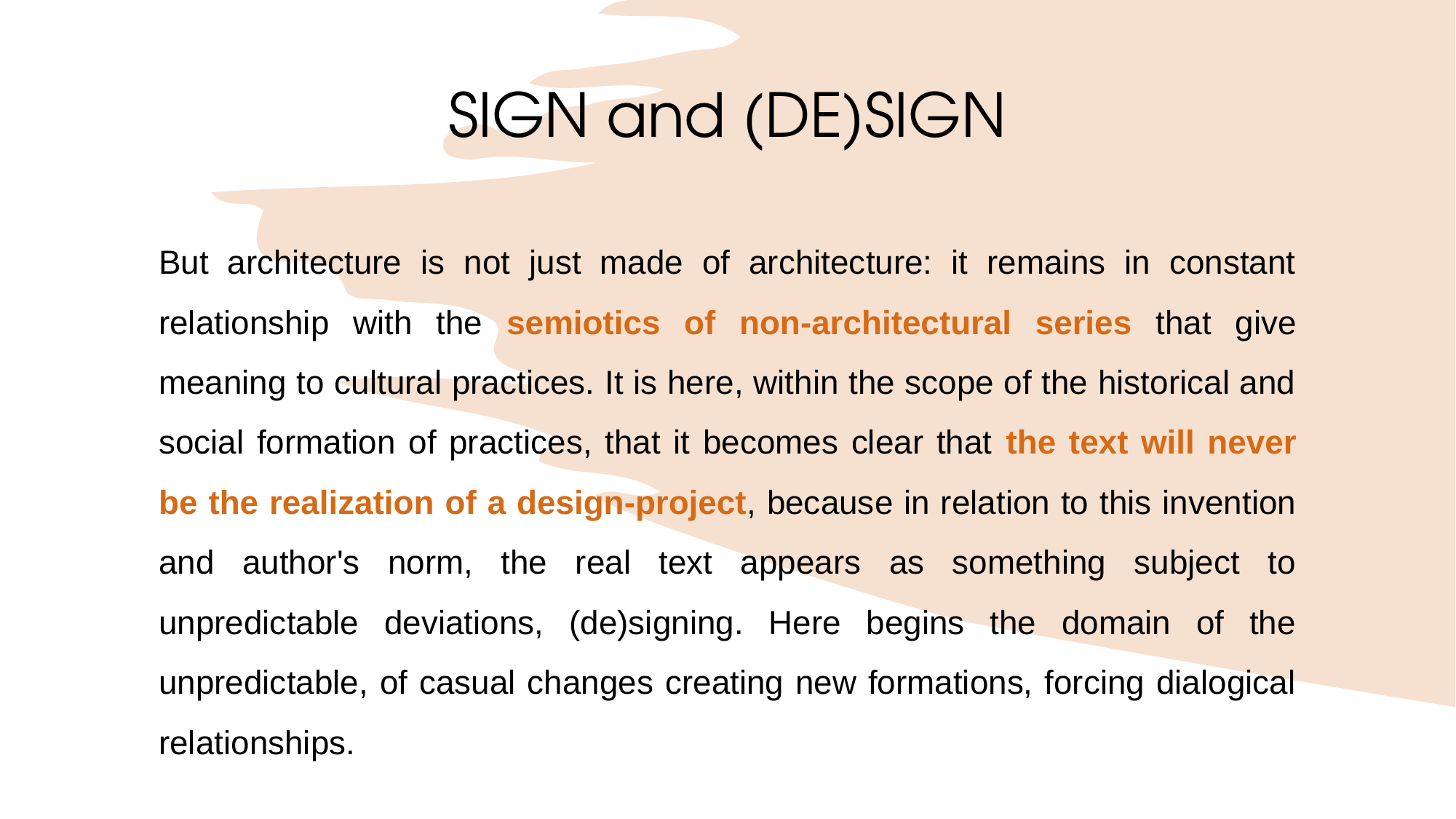

SIGN and (DE)SIGN
But architecture is not just made of architecture: it remains in constant relationship with the semiotics of non-architectural series that give meaning to cultural practices. It is here, within the scope of the historical and social formation of practices, that it becomes clear that the text will never be the realization of a design-project, because in relation to this invention and author's norm, the real text appears as something subject to unpredictable deviations, (de)signing. Here begins the domain of the unpredictable, of casual changes creating new formations, forcing dialogical relationships.